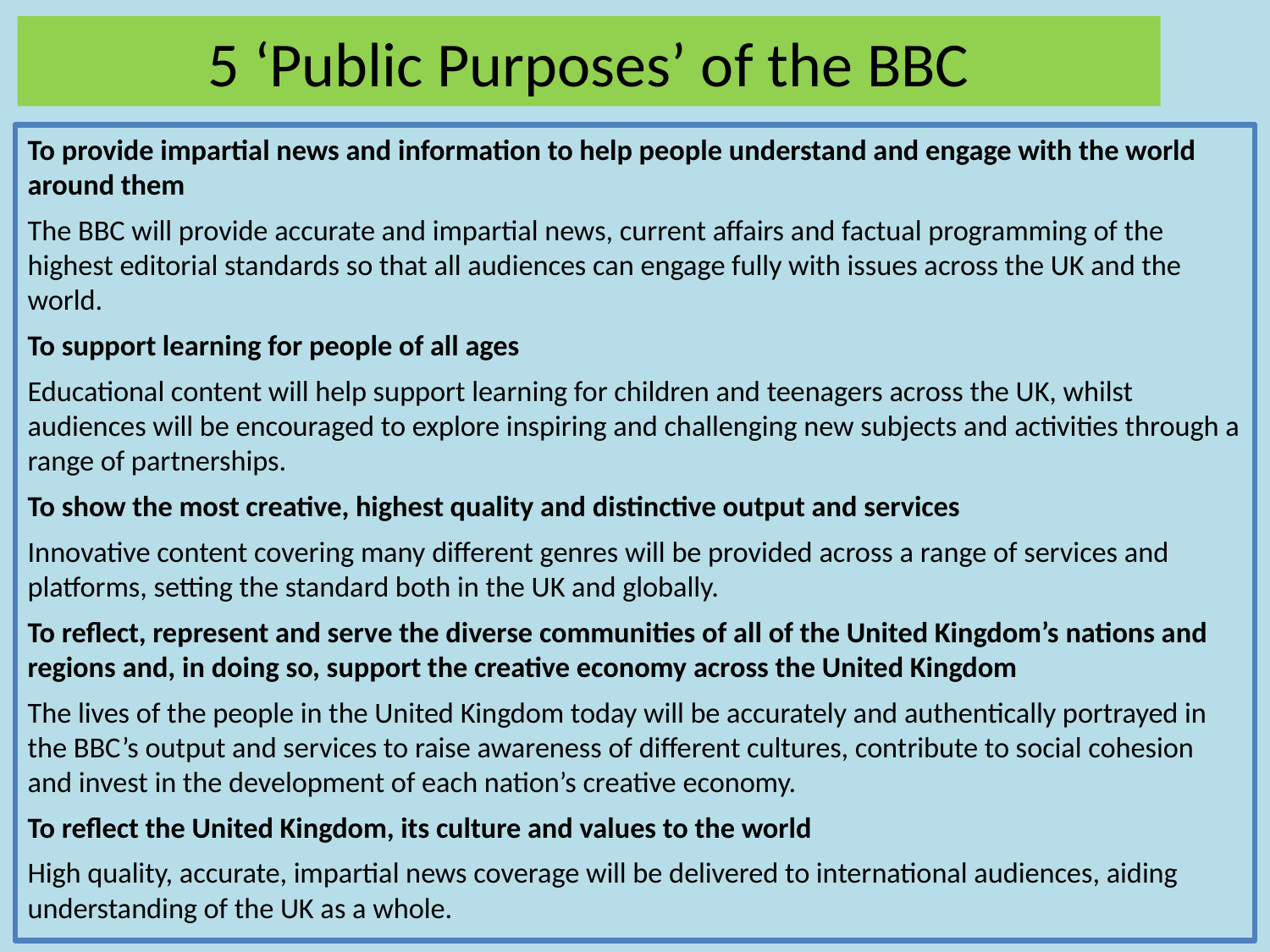

# 5 ‘Public Purposes’ of the BBC
To provide impartial news and information to help people understand and engage with the world around them
The BBC will provide accurate and impartial news, current affairs and factual programming of the highest editorial standards so that all audiences can engage fully with issues across the UK and the world.
To support learning for people of all ages
Educational content will help support learning for children and teenagers across the UK, whilst audiences will be encouraged to explore inspiring and challenging new subjects and activities through a range of partnerships.
To show the most creative, highest quality and distinctive output and services
Innovative content covering many different genres will be provided across a range of services and platforms, setting the standard both in the UK and globally.
To reflect, represent and serve the diverse communities of all of the United Kingdom’s nations and regions and, in doing so, support the creative economy across the United Kingdom
The lives of the people in the United Kingdom today will be accurately and authentically portrayed in the BBC’s output and services to raise awareness of different cultures, contribute to social cohesion and invest in the development of each nation’s creative economy.
To reflect the United Kingdom, its culture and values to the world
High quality, accurate, impartial news coverage will be delivered to international audiences, aiding understanding of the UK as a whole.